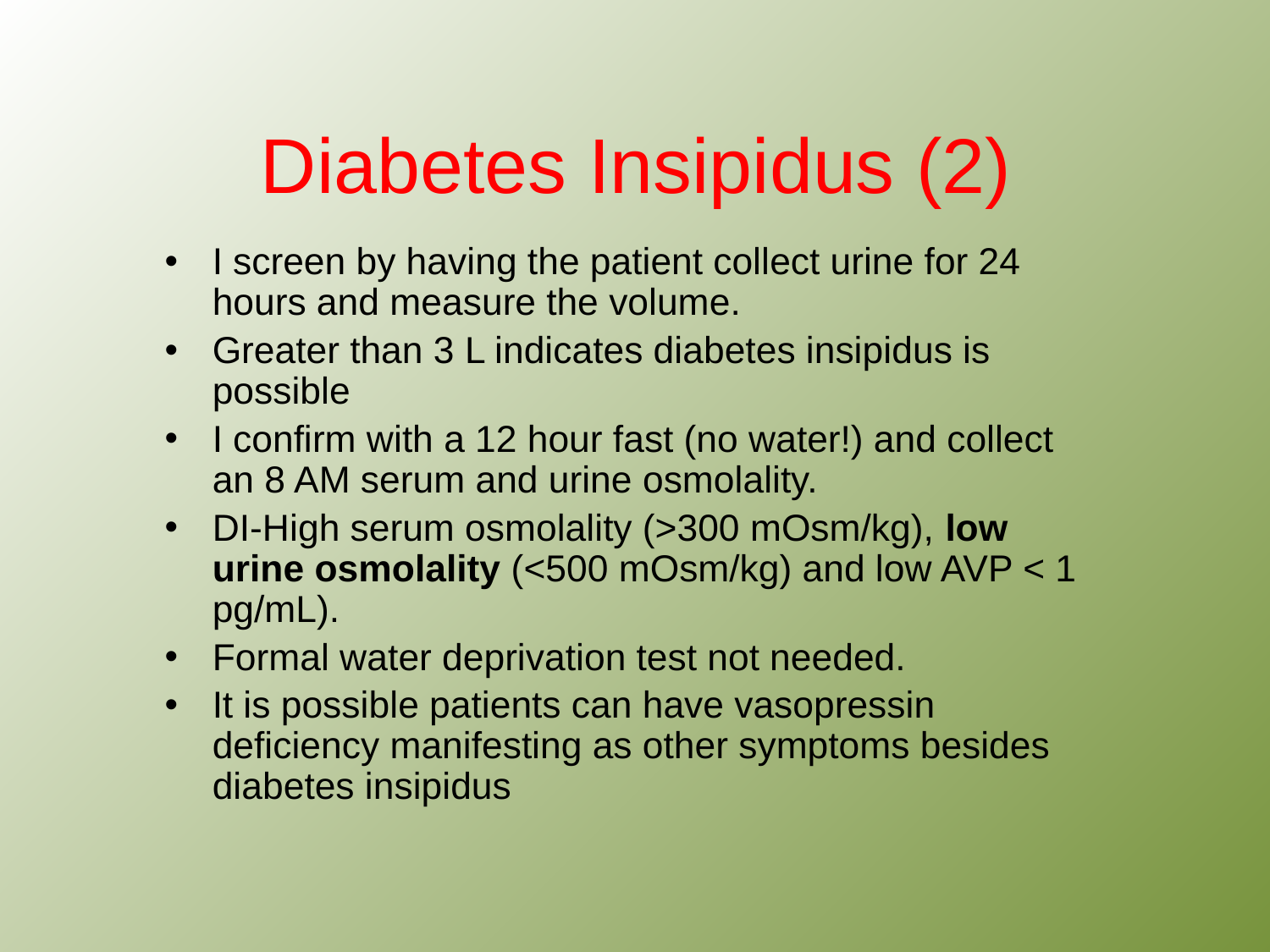

# Diabetes Insipidus (2)
I screen by having the patient collect urine for 24 hours and measure the volume.
Greater than 3 L indicates diabetes insipidus is possible
I confirm with a 12 hour fast (no water!) and collect an 8 AM serum and urine osmolality.
DI-High serum osmolality (>300 mOsm/kg), low urine osmolality (<500 mOsm/kg) and low AVP < 1 pg/mL).
Formal water deprivation test not needed.
It is possible patients can have vasopressin deficiency manifesting as other symptoms besides diabetes insipidus